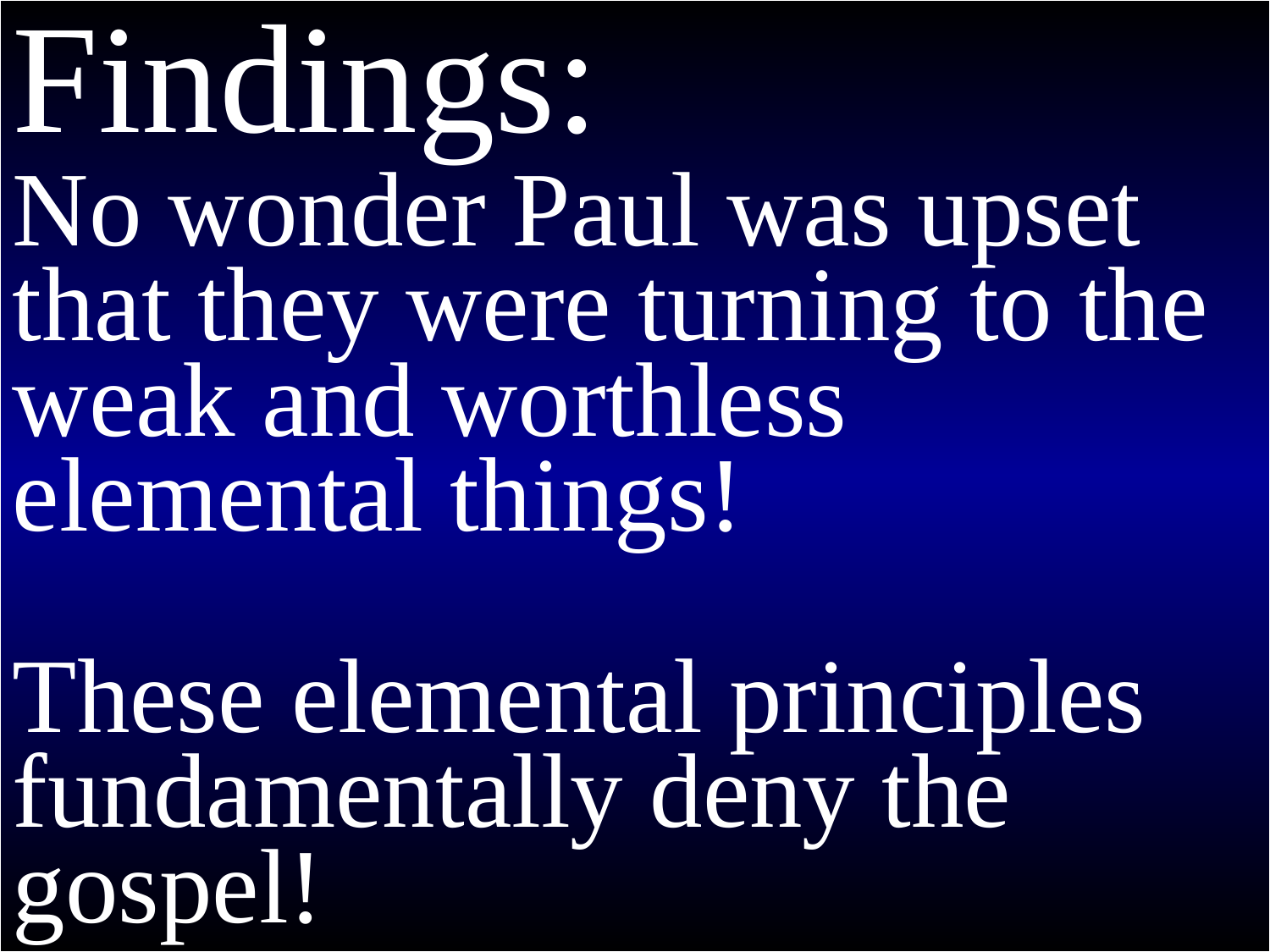

# Colossians 2
Findings:
No wonder Paul was upset that they were turning to the weak and worthless elemental things!

These elemental principles fundamentally deny the gospel!
23 Such regulations indeed have an appearance of wisdom, with their self-imposed worship, their false humility and their harsh treatment of the body, but they lack any value in restraining sensual indulgence.